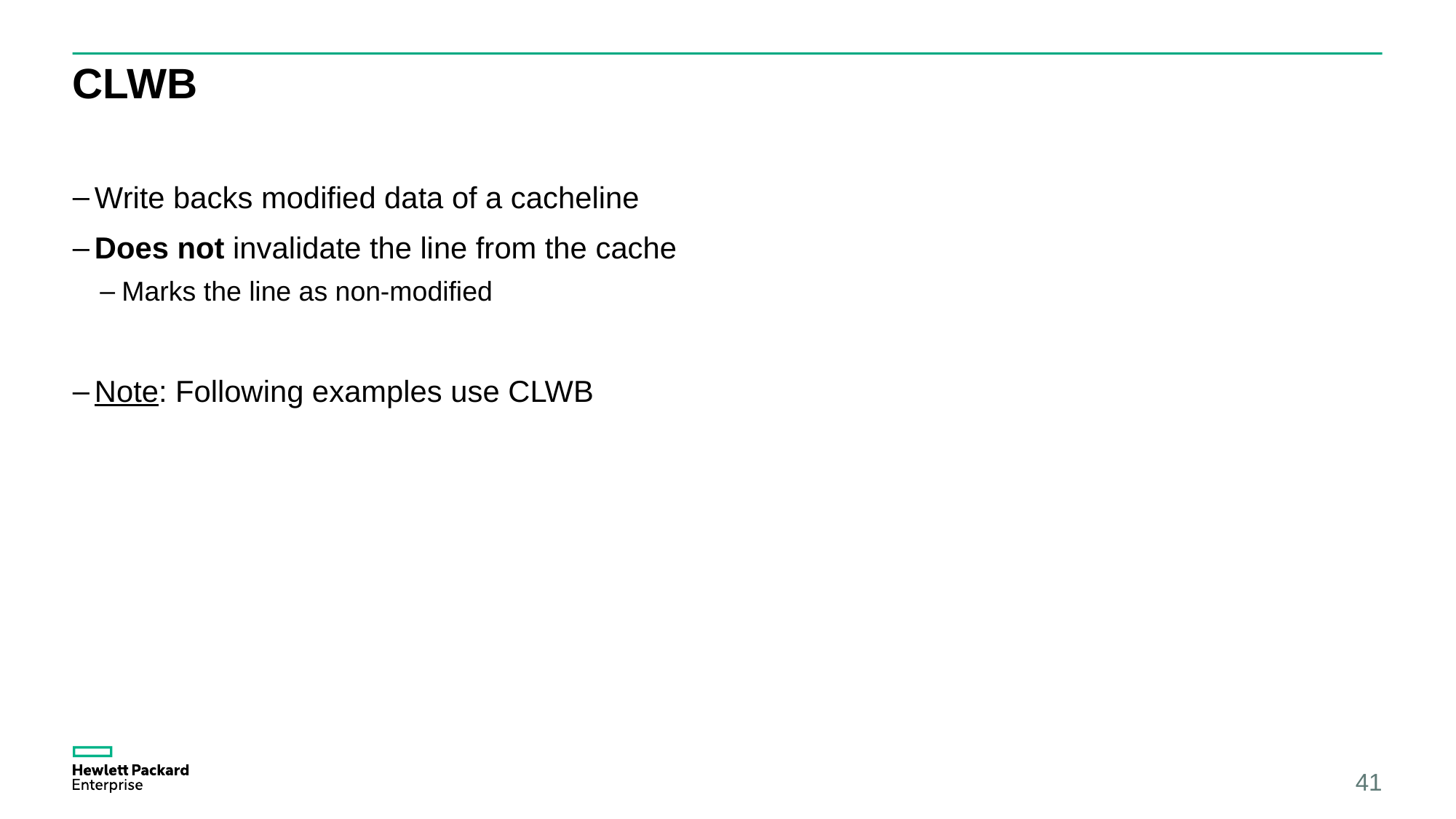

# CLWB

Write backs modified data of a cacheline
Does not invalidate the line from the cache
Marks the line as non-modified

Note: Following examples use CLWB

41